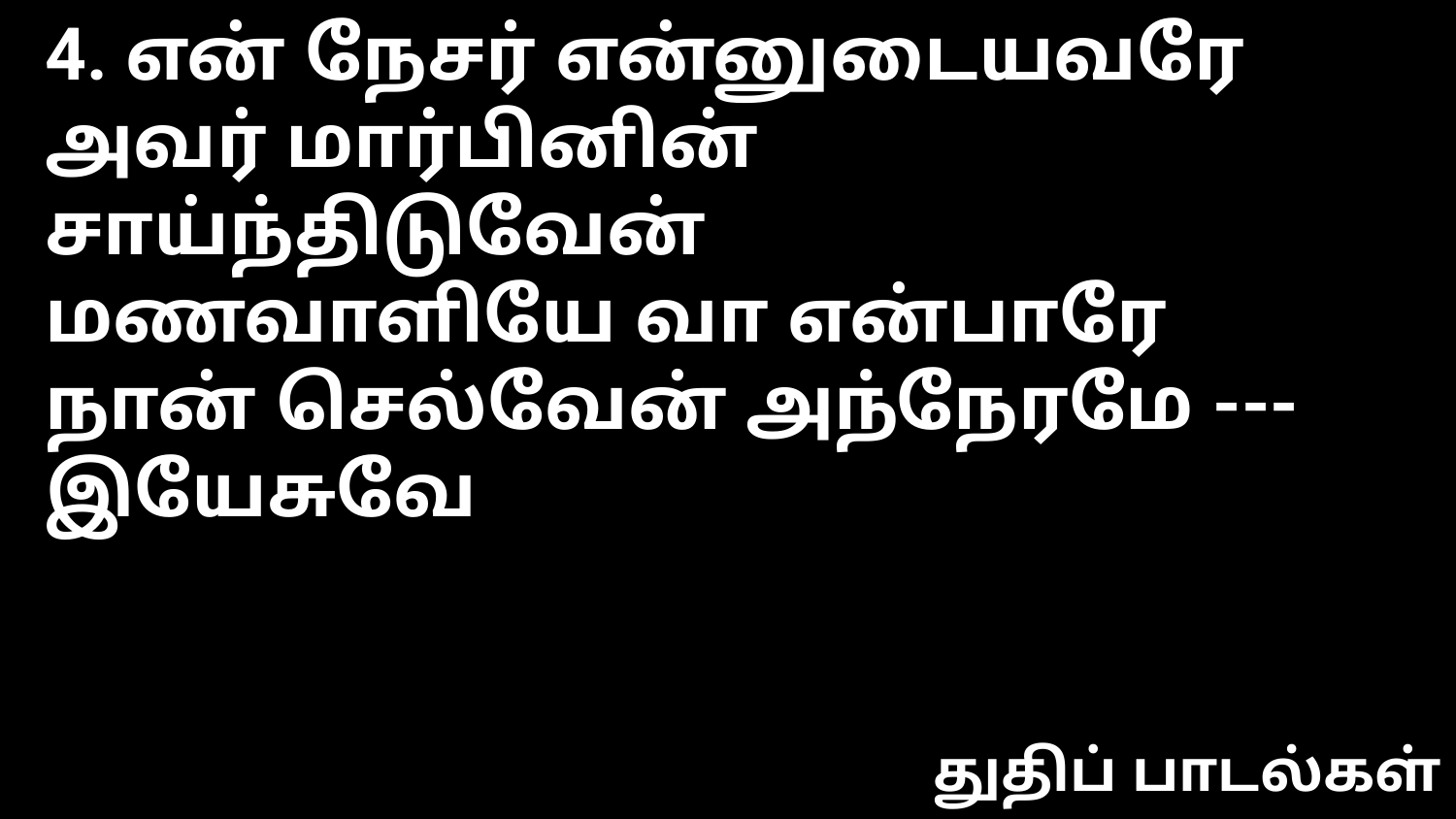

4. என் நேசர் என்னுடையவரே
அவர் மார்பினின் சாய்ந்திடுவேன்
மணவாளியே வா என்பாரே
நான் செல்வேன் அந்நேரமே --- இயேசுவே

துதிப் பாடல்கள்